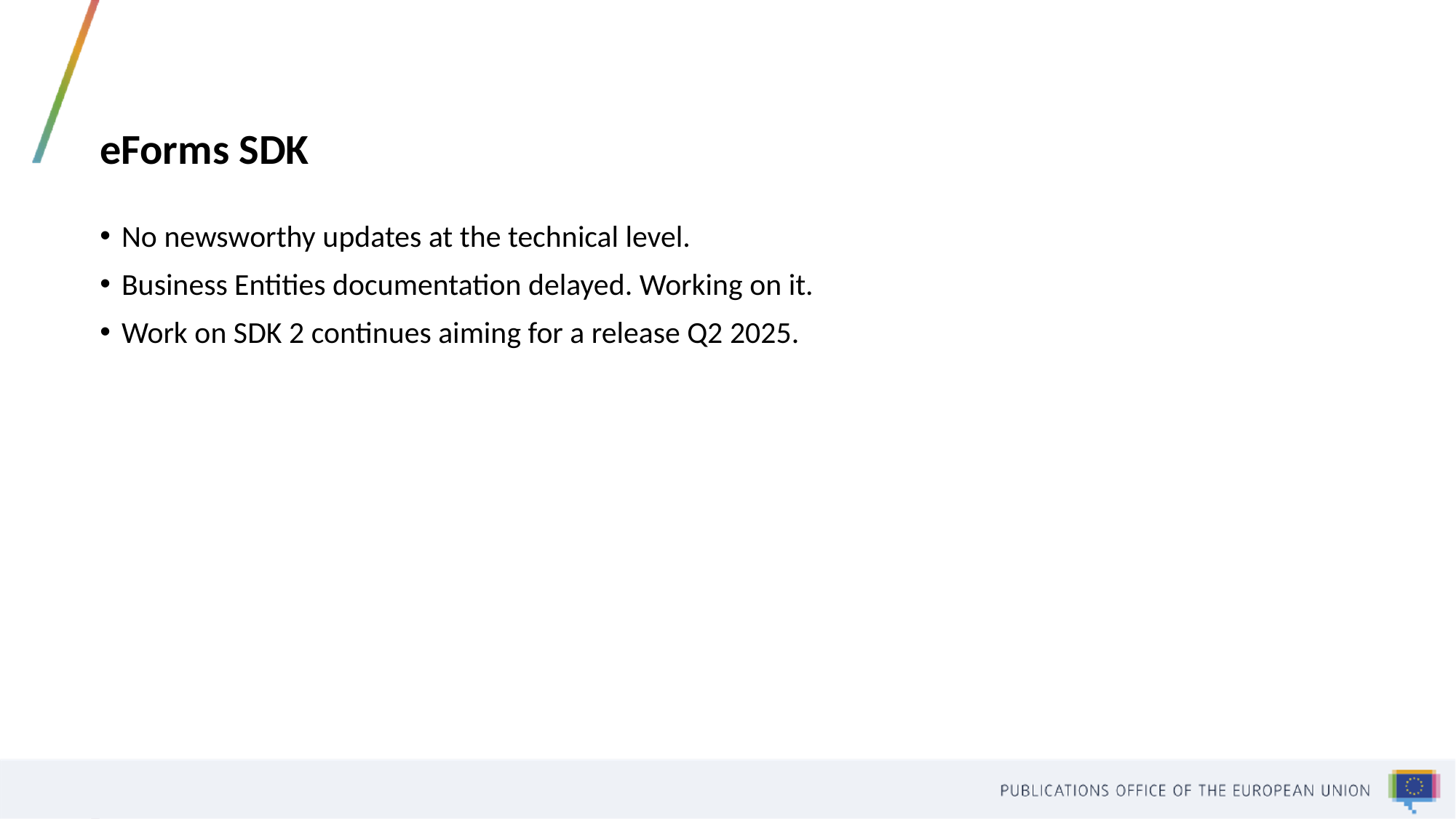

# eForms SDK
No newsworthy updates at the technical level.
Business Entities documentation delayed. Working on it.
Work on SDK 2 continues aiming for a release Q2 2025.